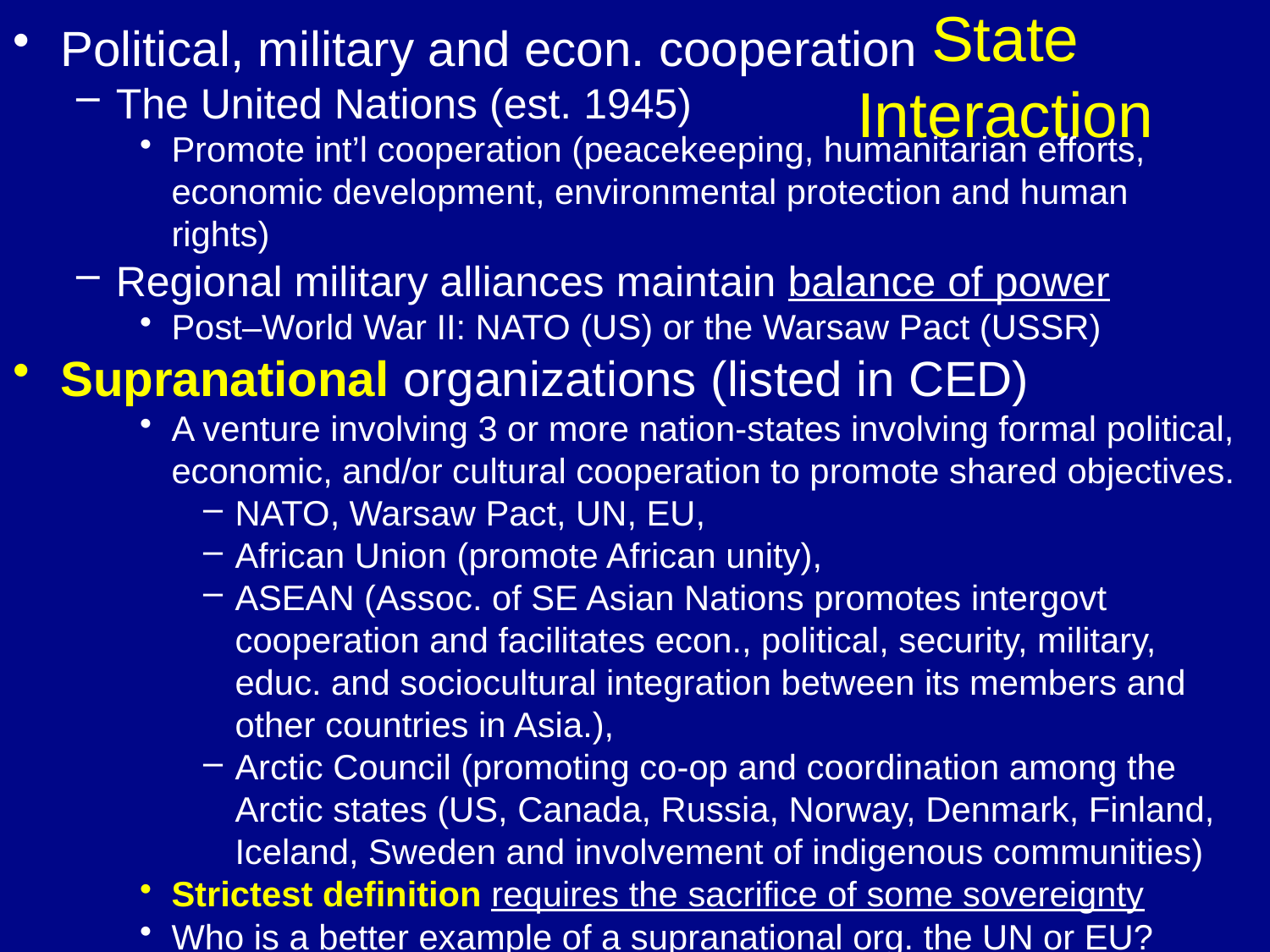

Political, military and econ. cooperation
The United Nations (est. 1945)
Promote int’l cooperation (peacekeeping, humanitarian efforts, economic development, environmental protection and human rights)
Regional military alliances maintain balance of power
Post–World War II: NATO (US) or the Warsaw Pact (USSR)
Supranational organizations (listed in CED)
A venture involving 3 or more nation-states involving formal political, economic, and/or cultural cooperation to promote shared objectives.
NATO, Warsaw Pact, UN, EU,
African Union (promote African unity),
ASEAN (Assoc. of SE Asian Nations promotes intergovt cooperation and facilitates econ., political, security, military, educ. and sociocultural integration between its members and other countries in Asia.),
Arctic Council (promoting co-op and coordination among the Arctic states (US, Canada, Russia, Norway, Denmark, Finland, Iceland, Sweden and involvement of indigenous communities)
Strictest definition requires the sacrifice of some sovereignty
Who is a better example of a supranational org. the UN or EU?
EU!!!! Because they sacrifice sovereignty.

State Interaction